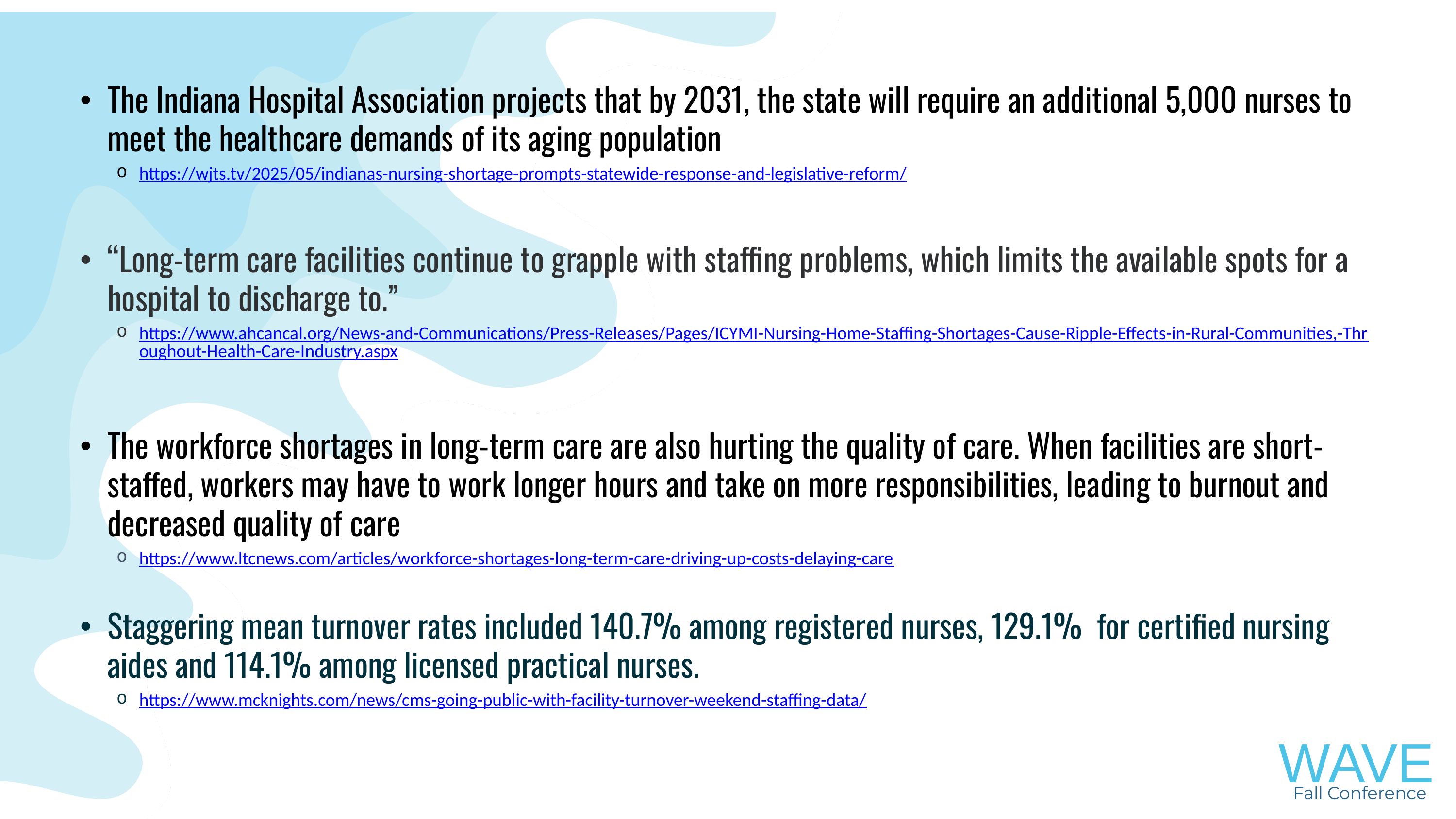

The Indiana Hospital Association projects that by 2031, the state will require an additional 5,000 nurses to meet the healthcare demands of its aging population
https://wjts.tv/2025/05/indianas-nursing-shortage-prompts-statewide-response-and-legislative-reform/

“Long-term care facilities continue to grapple with staffing problems, which limits the available spots for a hospital to discharge to.”
https://www.ahcancal.org/News-and-Communications/Press-Releases/Pages/ICYMI-Nursing-Home-Staffing-Shortages-Cause-Ripple-Effects-in-Rural-Communities,-Throughout-Health-Care-Industry.aspx

The workforce shortages in long-term care are also hurting the quality of care. When facilities are short-staffed, workers may have to work longer hours and take on more responsibilities, leading to burnout and decreased quality of care
https://www.ltcnews.com/articles/workforce-shortages-long-term-care-driving-up-costs-delaying-care

Staggering mean turnover rates included 140.7% among registered nurses, 129.1%  for certified nursing aides and 114.1% among licensed practical nurses.
https://www.mcknights.com/news/cms-going-public-with-facility-turnover-weekend-staffing-data/

WAVES
Fall Conference